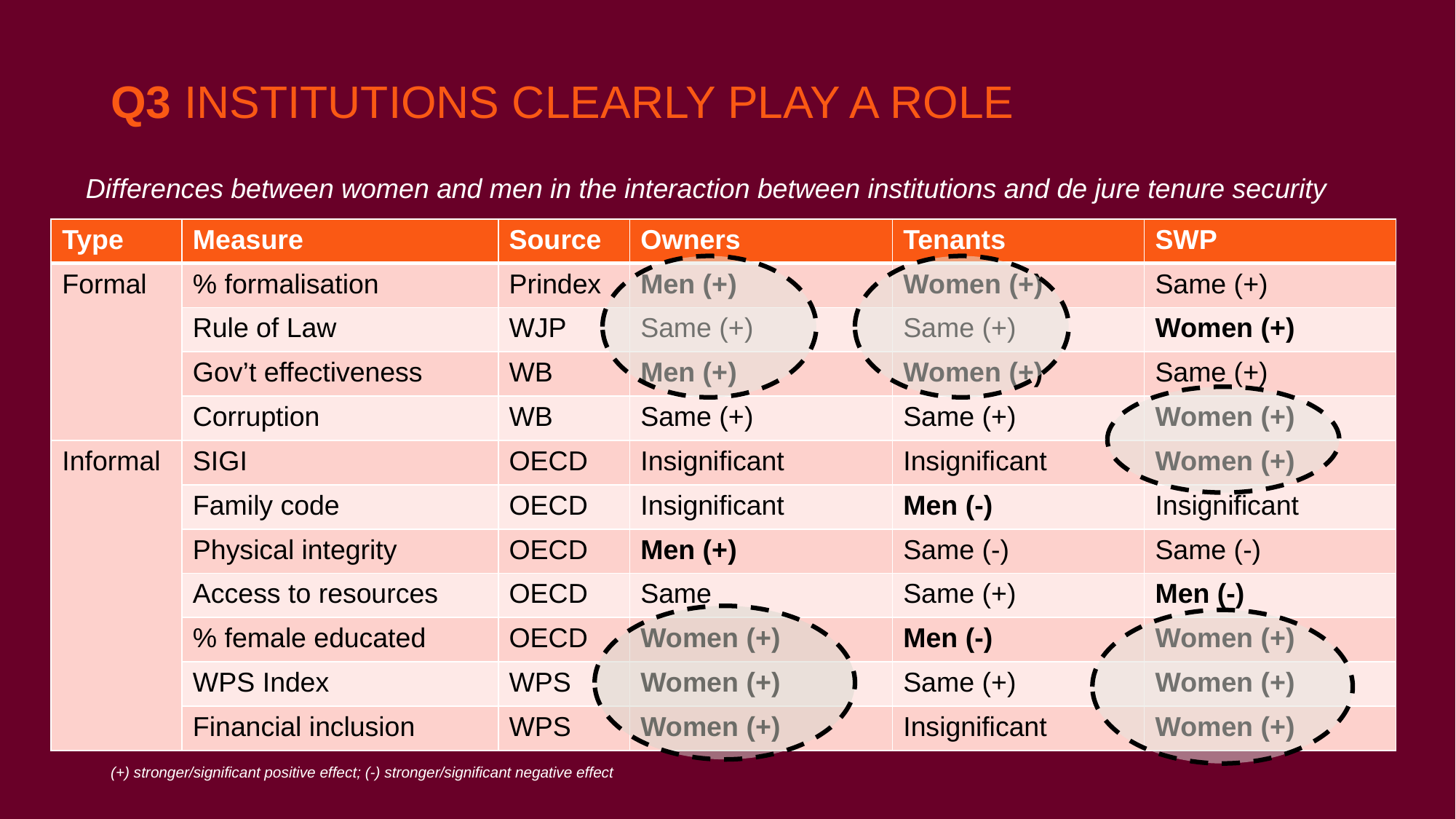

# Q3 Institutions clearly play a role
Differences between women and men in the interaction between institutions and de jure tenure security
| Type | Measure | Source | Owners | Tenants | SWP |
| --- | --- | --- | --- | --- | --- |
| Formal | % formalisation | Prindex | Men (+) | Women (+) | Same (+) |
|  | Rule of Law | WJP | Same (+) | Same (+) | Women (+) |
|  | Gov’t effectiveness | WB | Men (+) | Women (+) | Same (+) |
|  | Corruption | WB | Same (+) | Same (+) | Women (+) |
| Informal | SIGI | OECD | Insignificant | Insignificant | Women (+) |
|  | Family code | OECD | Insignificant | Men (-) | Insignificant |
|  | Physical integrity | OECD | Men (+) | Same (-) | Same (-) |
|  | Access to resources | OECD | Same | Same (+) | Men (-) |
|  | % female educated | OECD | Women (+) | Men (-) | Women (+) |
|  | WPS Index | WPS | Women (+) | Same (+) | Women (+) |
|  | Financial inclusion | WPS | Women (+) | Insignificant | Women (+) |

(+) stronger/significant positive effect; (-) stronger/significant negative effect